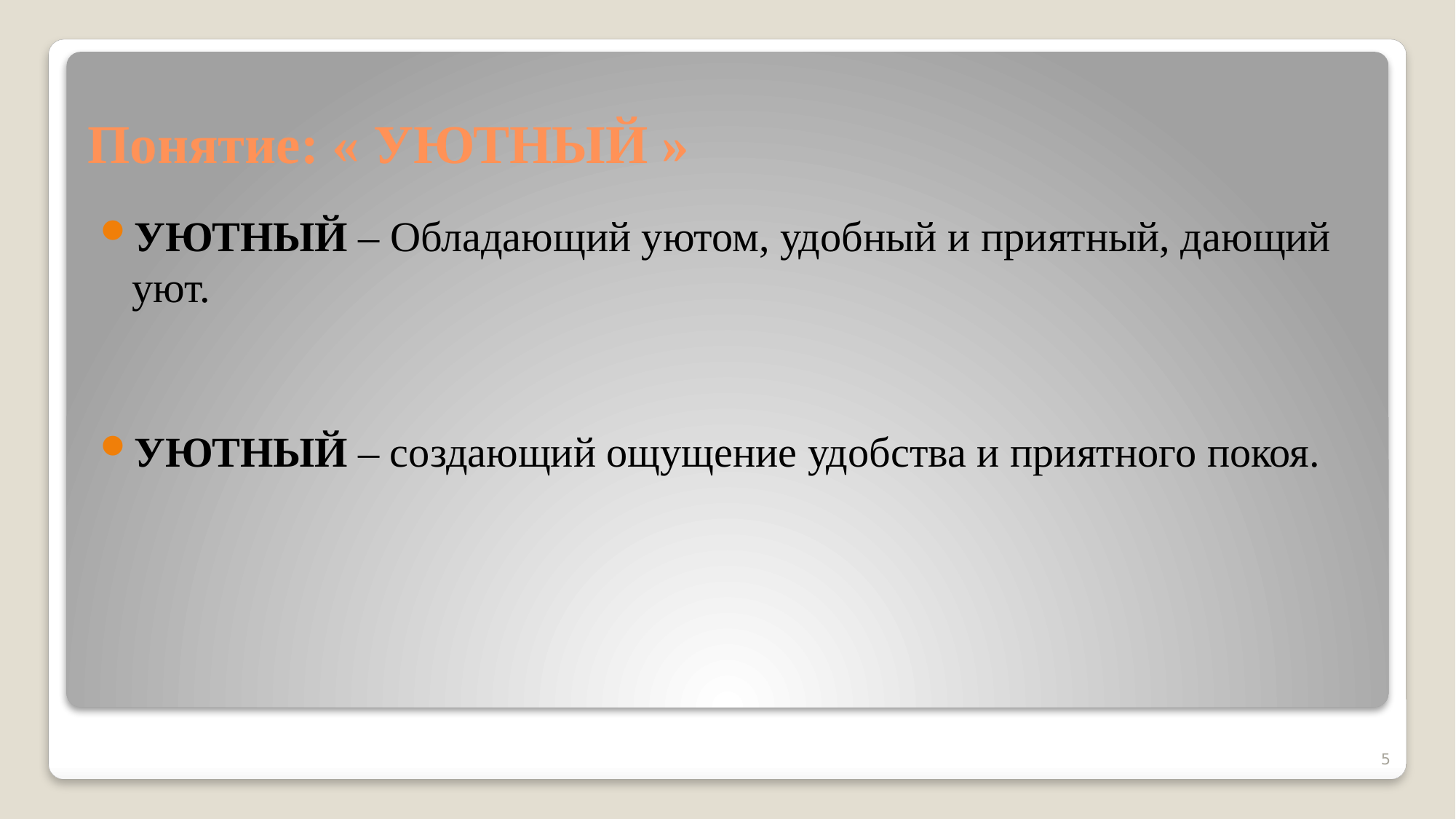

# Понятие: « УЮТНЫЙ »
УЮТНЫЙ – Обладающий уютом, удобный и приятный, дающий уют.

УЮТНЫЙ – создающий ощущение удобства и приятного покоя.

5